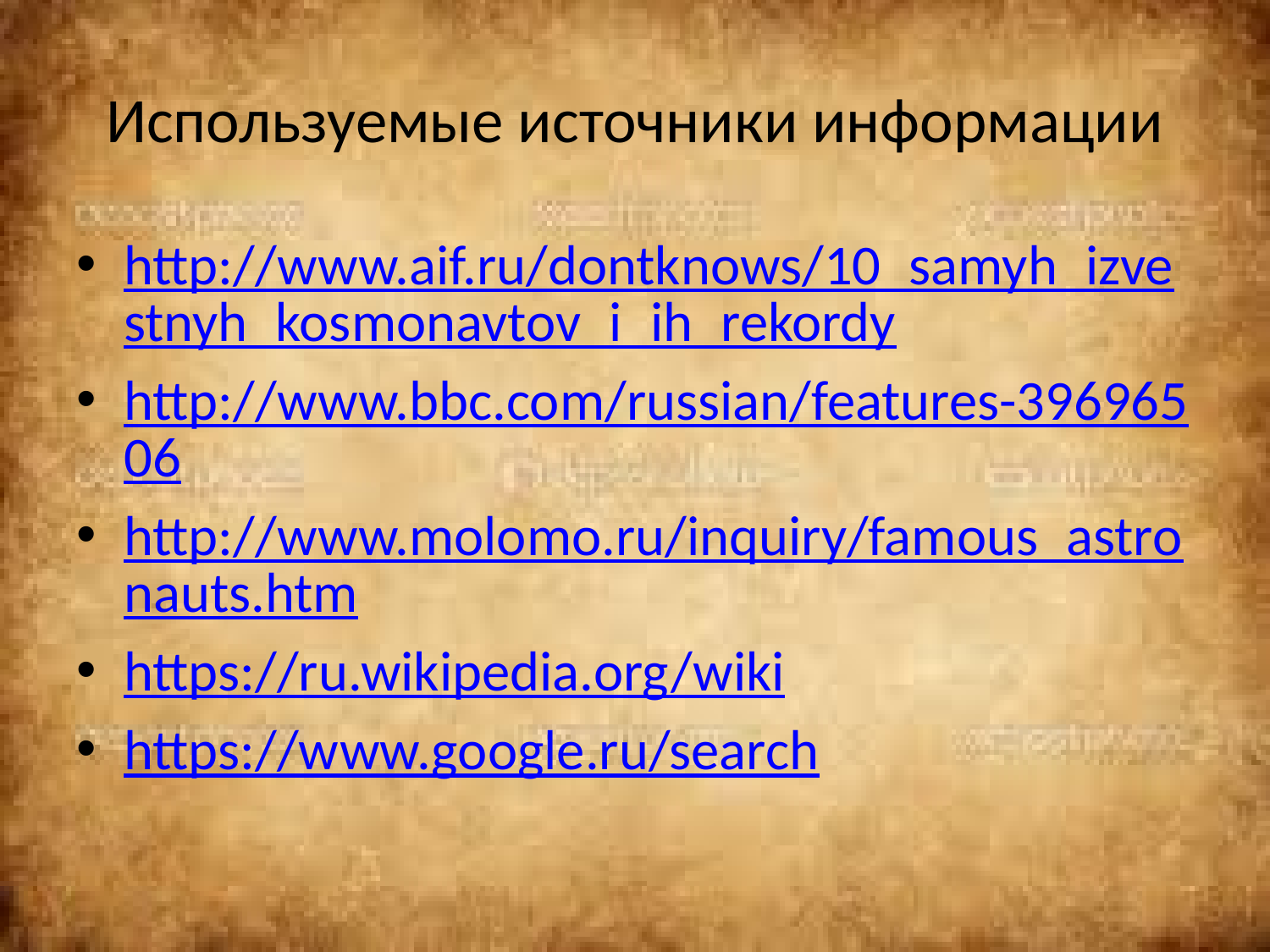

# Используемые источники информации
http://www.aif.ru/dontknows/10_samyh_izvestnyh_kosmonavtov_i_ih_rekordy
http://www.bbc.com/russian/features-39696506
http://www.molomo.ru/inquiry/famous_astronauts.htm
https://ru.wikipedia.org/wiki
https://www.google.ru/search